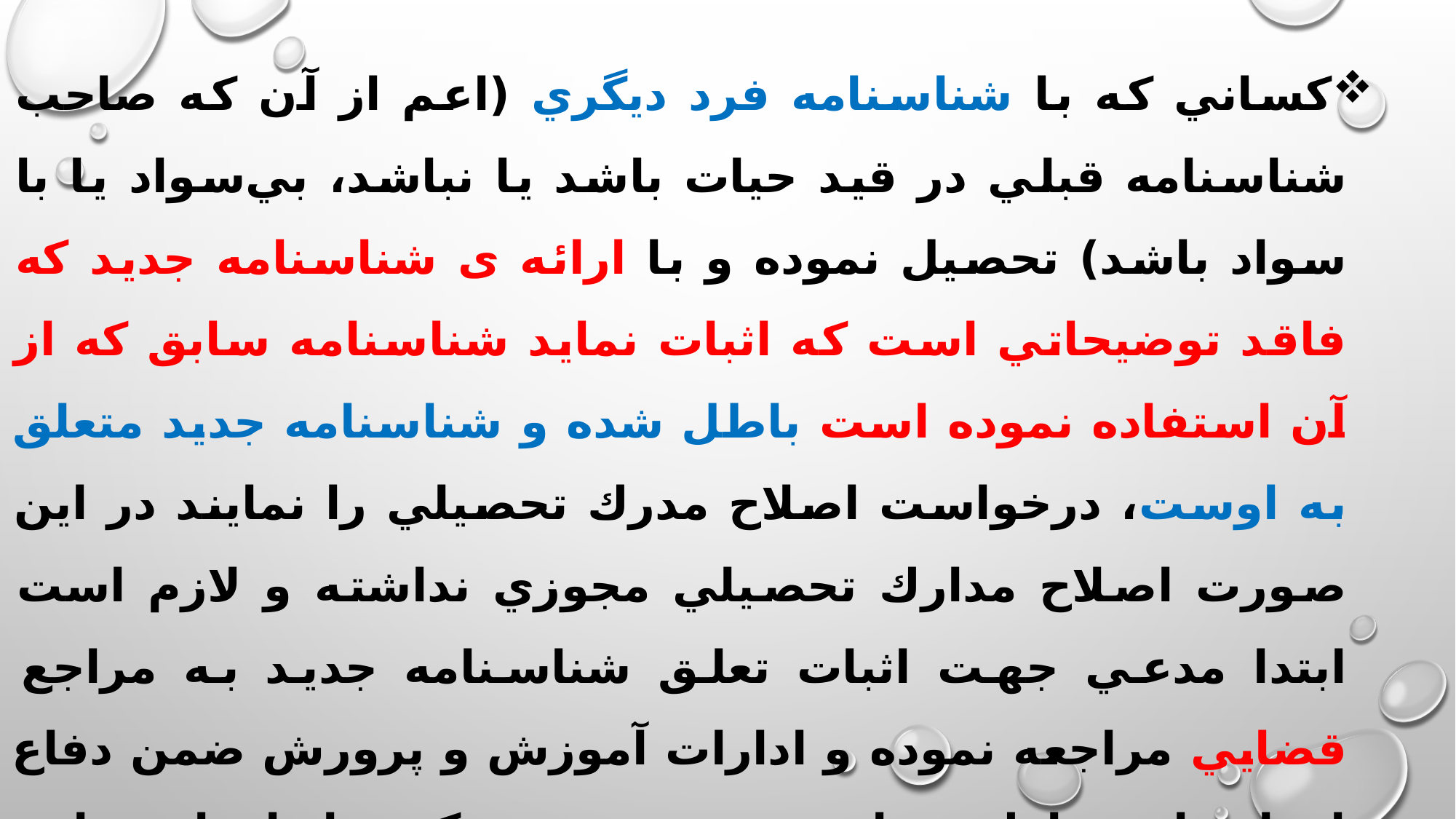

كساني كه با شناسنامه فرد ديگري (اعم از آن كه صاحب شناسنامه قبلي در قيد حيات باشد يا نباشد، بي‌سواد يا با سواد باشد) تحصيل نموده و با ارائه ی شناسنامه جديد كه فاقد توضيحاتي است كه اثبات نمايد شناسنامه سابق كه از آن استفاده نموده است باطل شده و شناسنامه جديد متعلق به اوست، درخواست اصلاح مدرك تحصيلي را نمايند در اين صورت اصلاح مدارك تحصيلي مجوزي نداشته و لازم است ابتدا مدعي جهت اثبات تعلق شناسنامه جديد به مراجع قضايي مراجعه نموده و ادارات آموزش و پرورش ضمن دفاع از اعتبار مدارك صادره، در صورتي كه دادنامه‌اي عليه آموزش و پرورش مبني بر اصلاح مدرك تحصيلي و يا تعويض سوابق تحصيلي صادر شود، پس از قطعيت، لازم‌الاجرا خواهد بود.